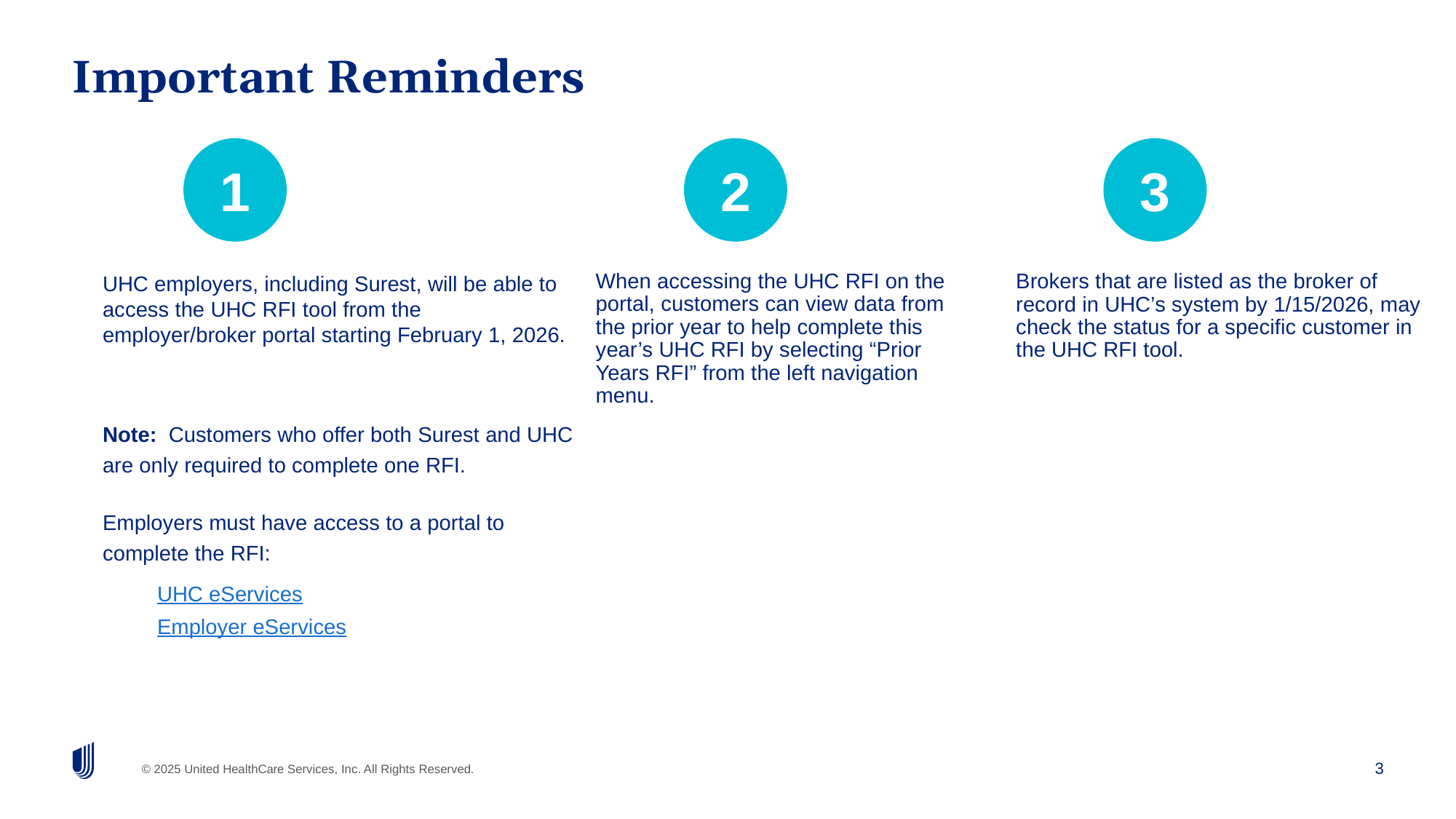

# Important Reminders
1
2
3
UHC employers, including Surest, will be able to access the UHC RFI tool from the employer/broker portal starting February 1, 2026.

Note:  Customers who offer both Surest and UHC are only required to complete one RFI.
Employers must have access to a portal to complete the RFI:
UHC eServices
Employer eServices
When accessing the UHC RFI on the portal, customers can view data from the prior year to help complete this year’s UHC RFI by selecting “Prior Years RFI” from the left navigation menu.

Brokers that are listed as the broker of record in UHC’s system by 1/15/2026, may check the status for a specific customer in the UHC RFI tool.

3